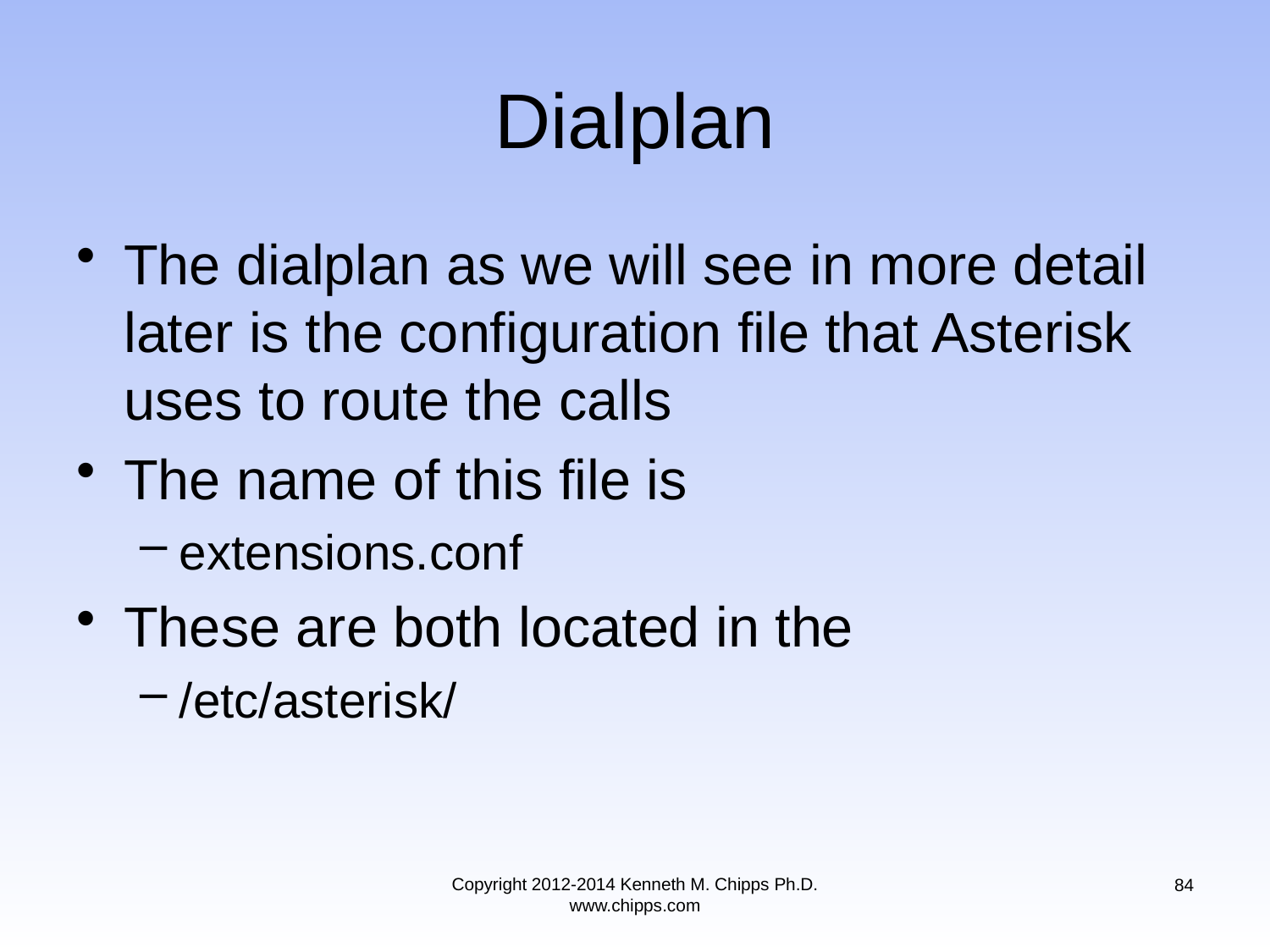

# Dialplan
The dialplan as we will see in more detail later is the configuration file that Asterisk uses to route the calls
The name of this file is
extensions.conf
These are both located in the
/etc/asterisk/
Copyright 2012-2014 Kenneth M. Chipps Ph.D. www.chipps.com
84